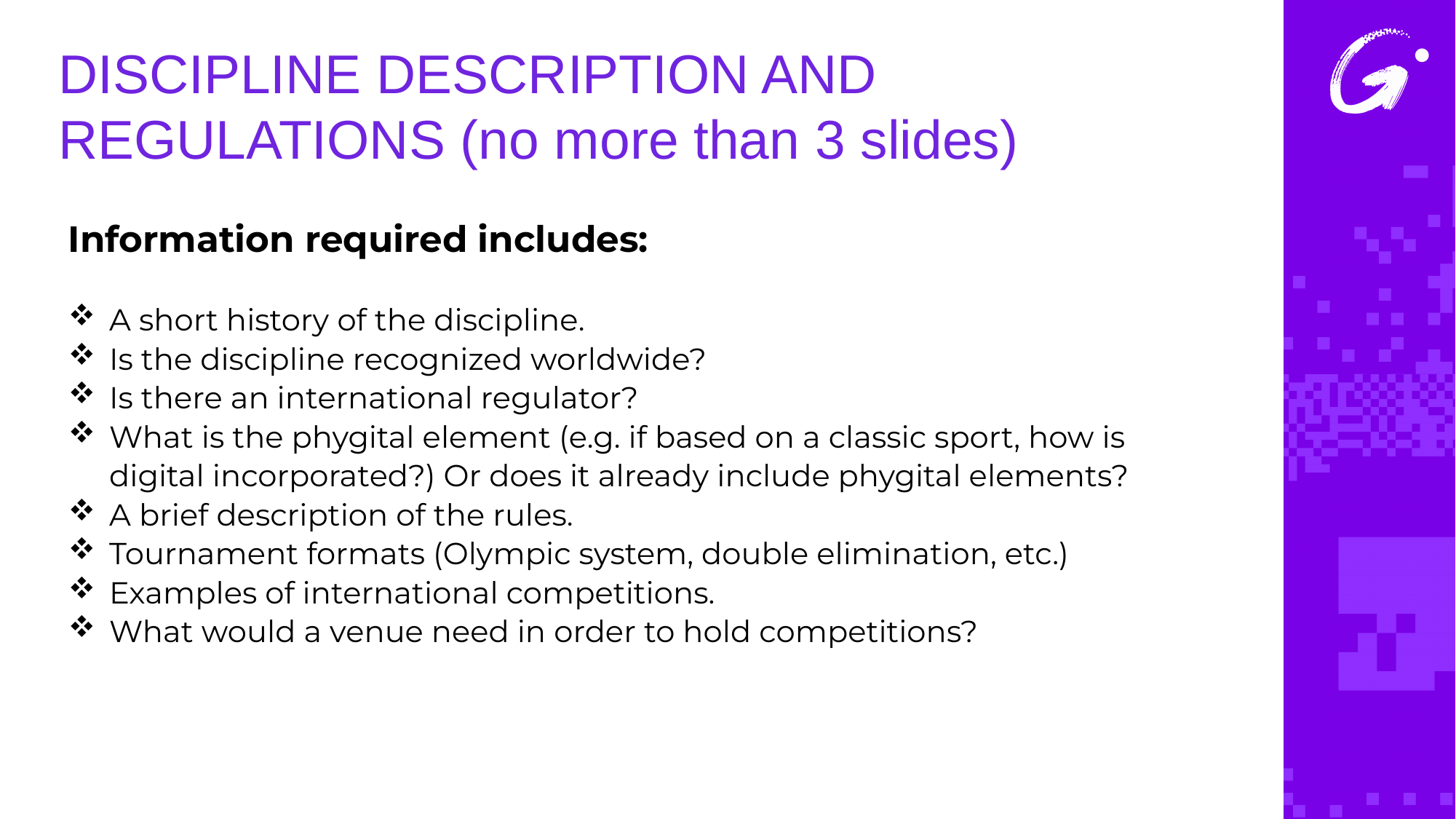

DISCIPLINE DESCRIPTION AND
REGULATIONS (no more than 3 slides)
Information required includes:

A short history of the discipline.
Is the discipline recognized worldwide?
Is there an international regulator?
What is the phygital element (e.g. if based on a classic sport, how is digital incorporated?) Or does it already include phygital elements?
A brief description of the rules.
Tournament formats (Olympic system, double elimination, etc.)
Examples of international competitions.
What would a venue need in order to hold competitions?